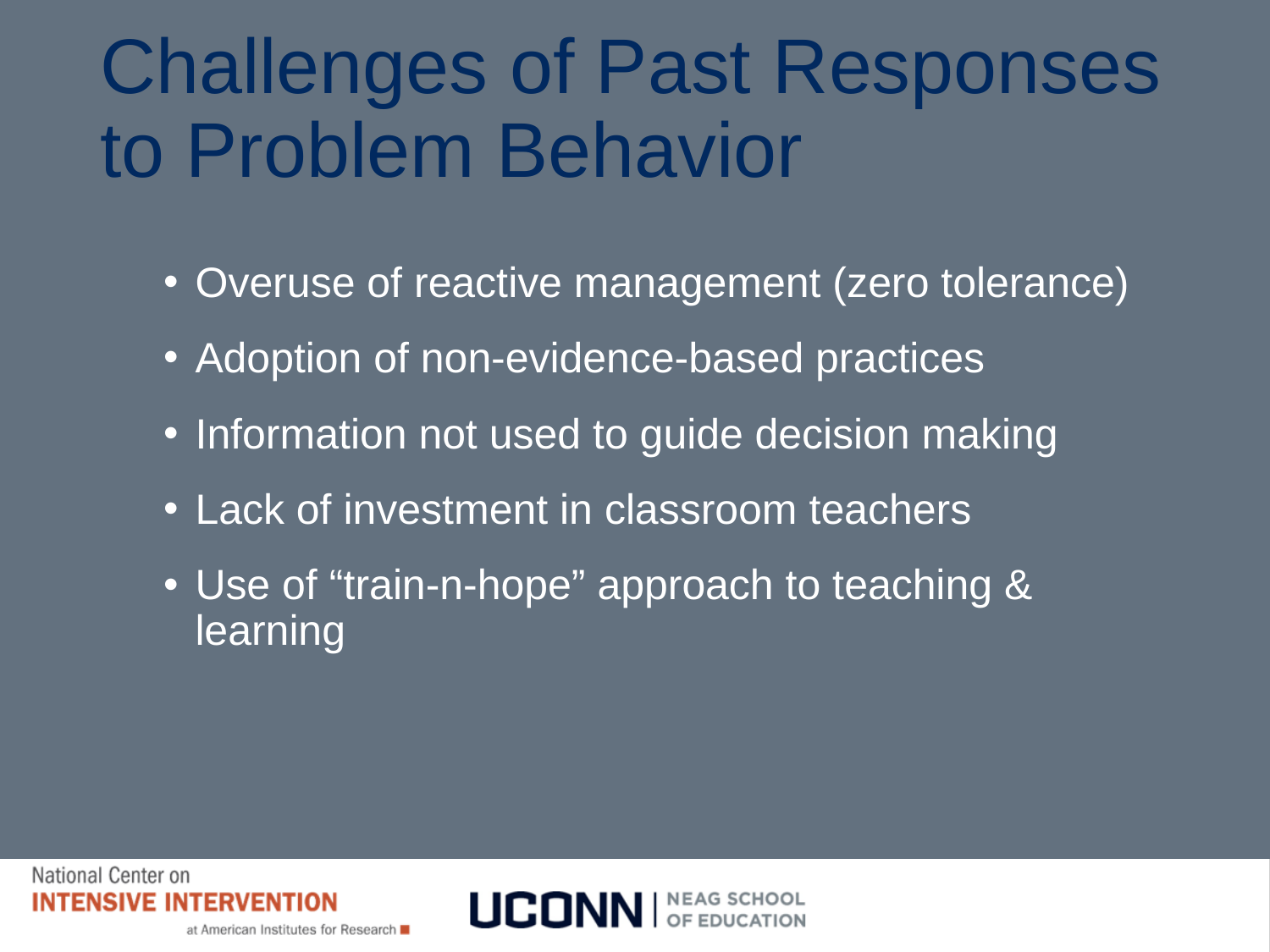

# Challenges of Past Responses to Problem Behavior
Overuse of reactive management (zero tolerance)
Adoption of non-evidence-based practices
Information not used to guide decision making
Lack of investment in classroom teachers
Use of “train-n-hope” approach to teaching & learning